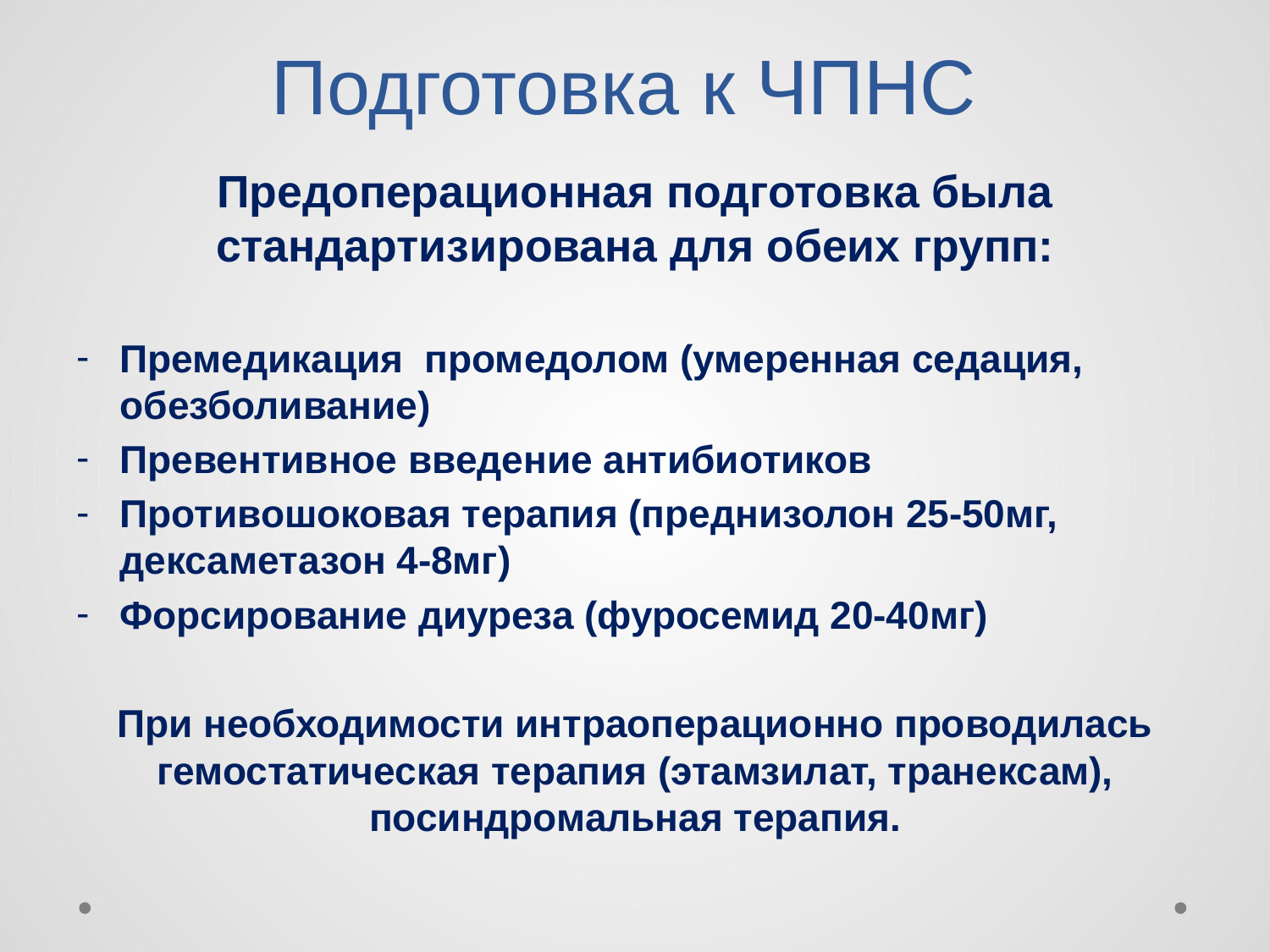

# Подготовка к ЧПНС
Предоперационная подготовка была стандартизирована для обеих групп:

Премедикация  промедолом (умеренная седация, обезболивание)
Превентивное введение антибиотиков
Противошоковая терапия (преднизолон 25-50мг, дексаметазон 4-8мг)
Форсирование диуреза (фуросемид 20-40мг)

При необходимости интраоперационно проводилась гемостатическая терапия (этамзилат, транексам), посиндромальная терапия.